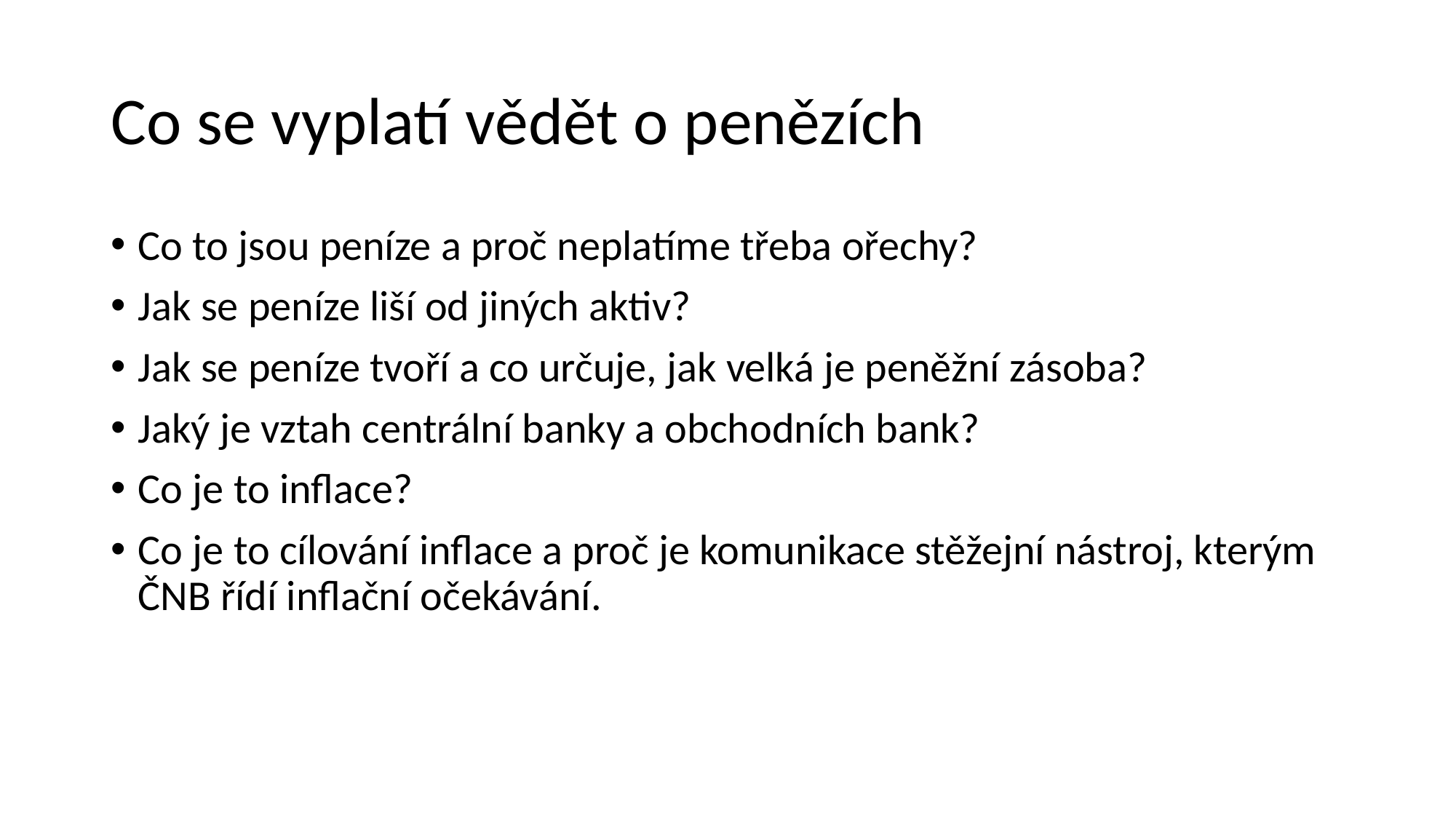

# Co se vyplatí vědět o penězích
Co to jsou peníze a proč neplatíme třeba ořechy?
Jak se peníze liší od jiných aktiv?
Jak se peníze tvoří a co určuje, jak velká je peněžní zásoba?
Jaký je vztah centrální banky a obchodních bank?
Co je to inflace?
Co je to cílování inflace a proč je komunikace stěžejní nástroj, kterým ČNB řídí inflační očekávání.